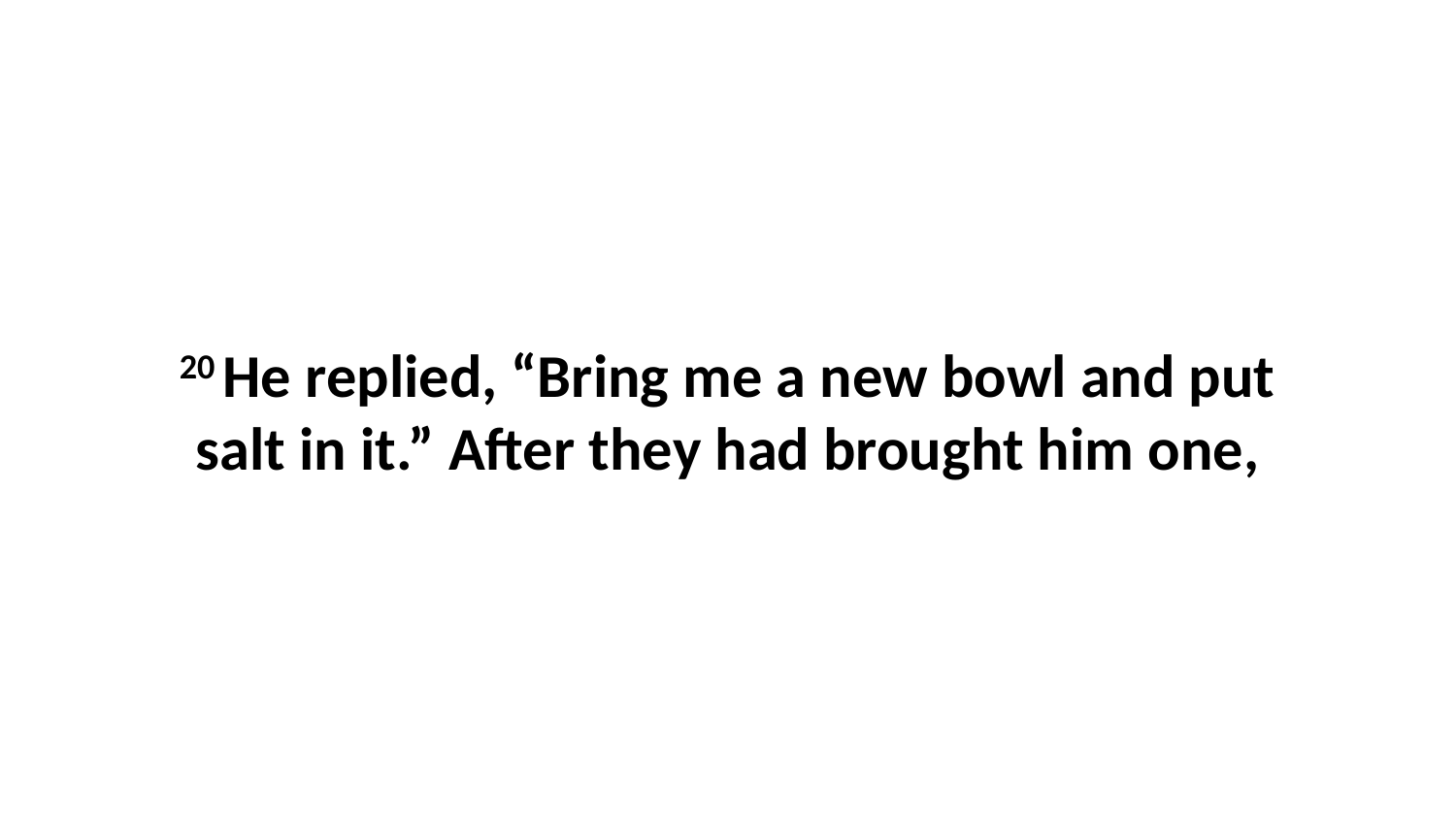

20 He replied, “Bring me a new bowl and put salt in it.” After they had brought him one,